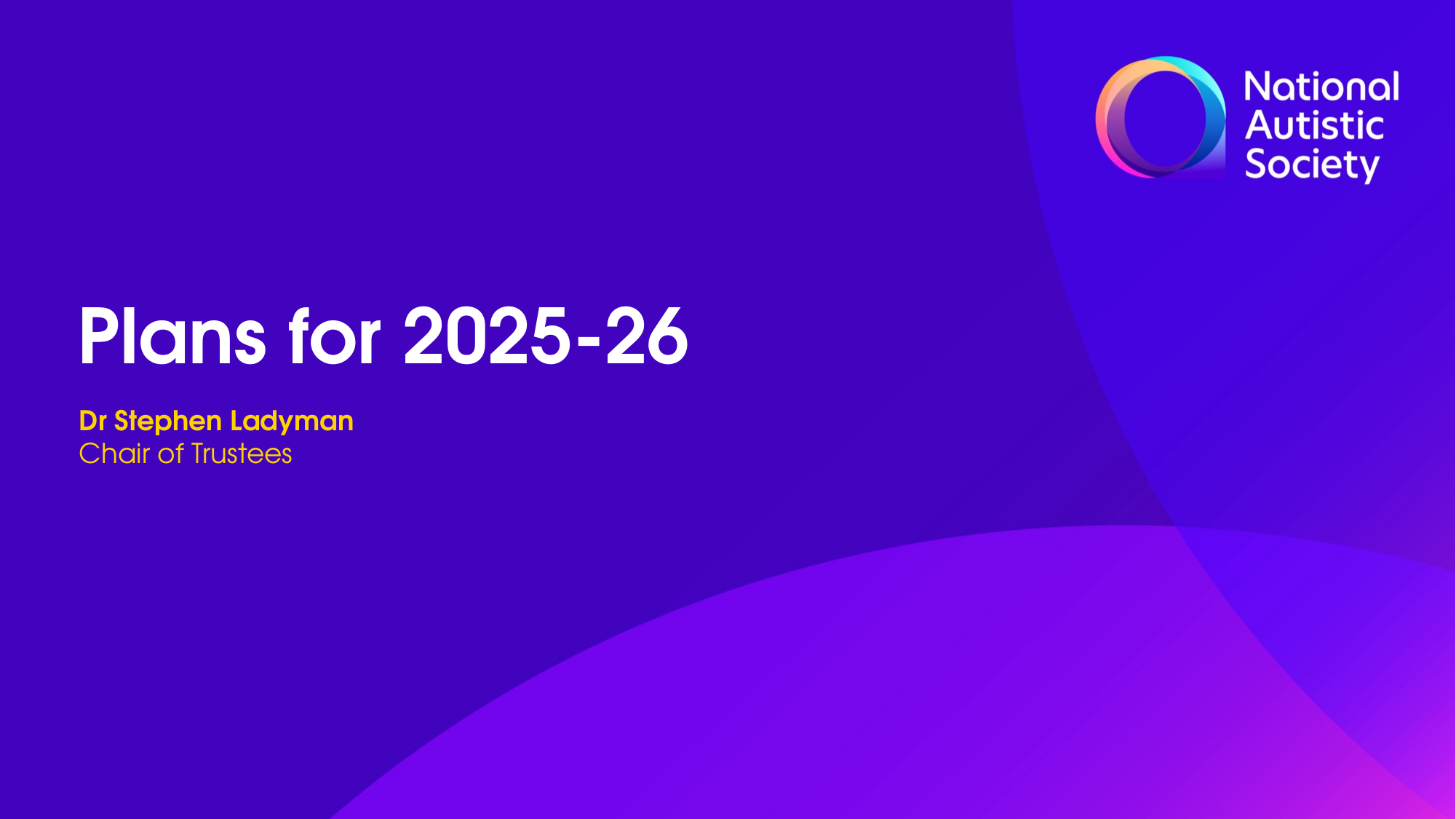

Plans for 2025-26
Dr Stephen Ladyman
Chair of Trustees